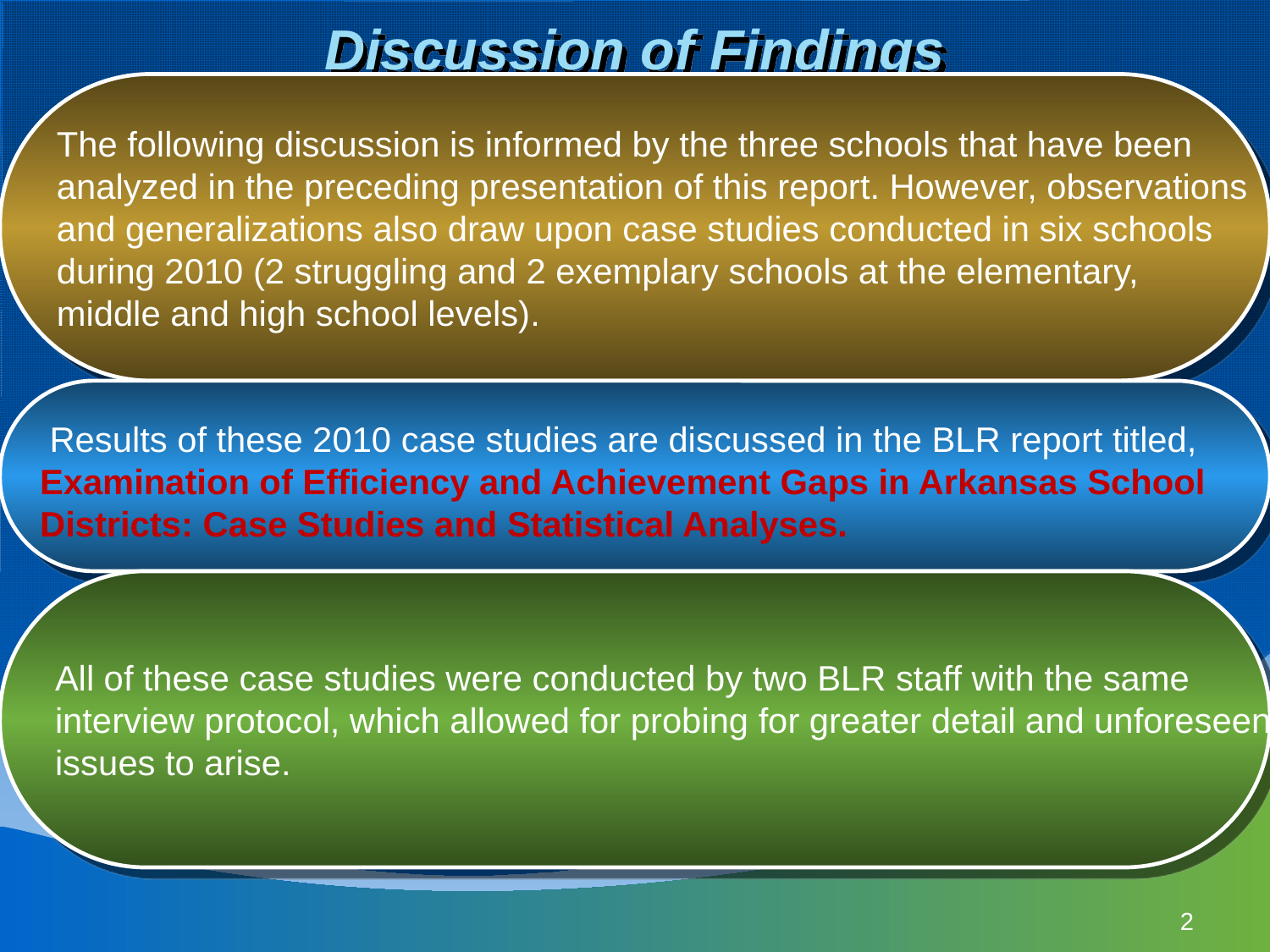

# Discussion of Findings

The following discussion is informed by the three schools that have been
analyzed in the preceding presentation of this report. However, observations
and generalizations also draw upon case studies conducted in six schools
during 2010 (2 struggling and 2 exemplary schools at the elementary,
middle and high school levels).

 Results of these 2010 case studies are discussed in the BLR report titled,
Examination of Efficiency and Achievement Gaps in Arkansas School
Districts: Case Studies and Statistical Analyses.

All of these case studies were conducted by two BLR staff with the same
interview protocol, which allowed for probing for greater detail and unforeseen
issues to arise.
2